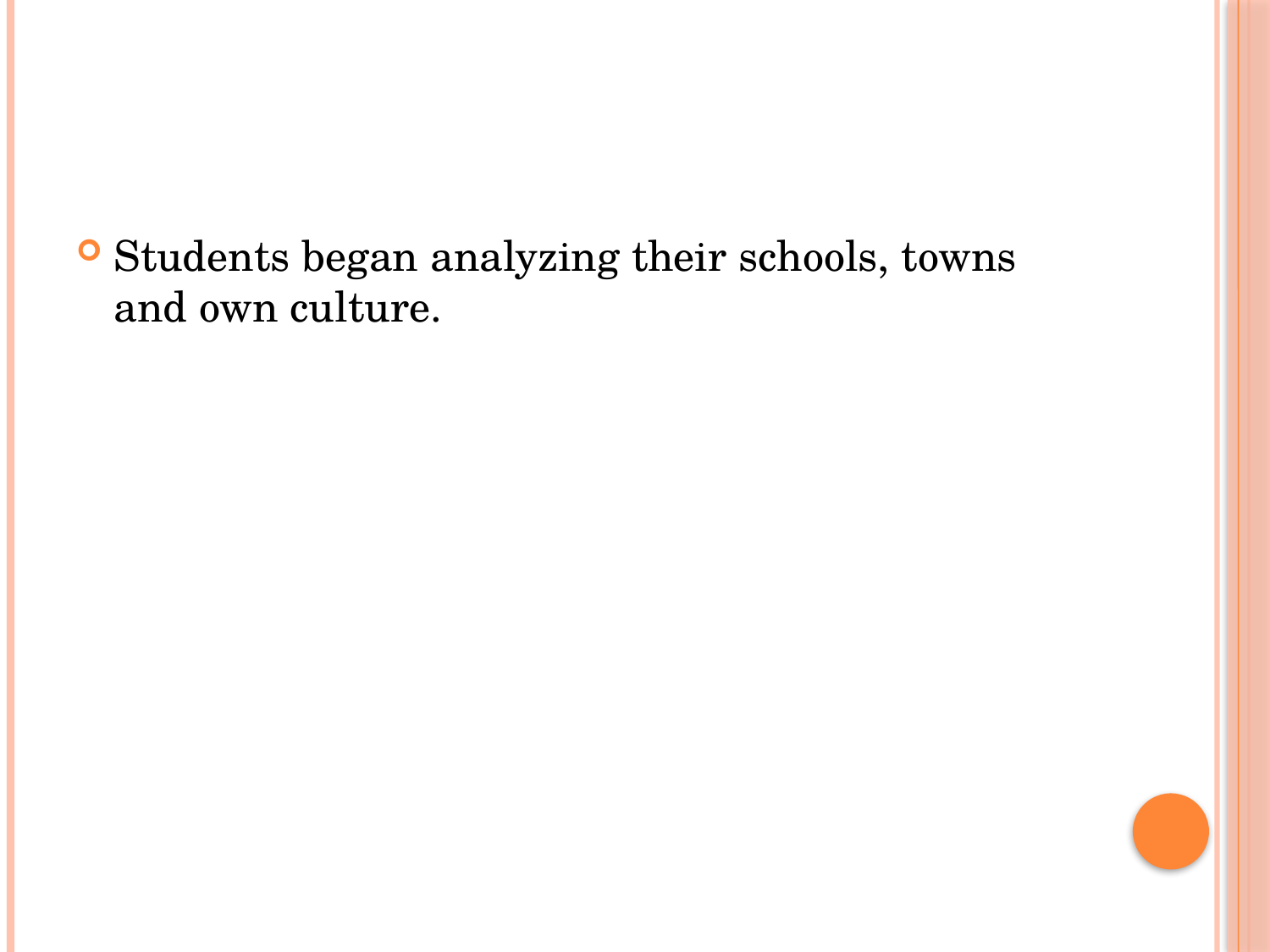

Students began analyzing their schools, towns and own culture.